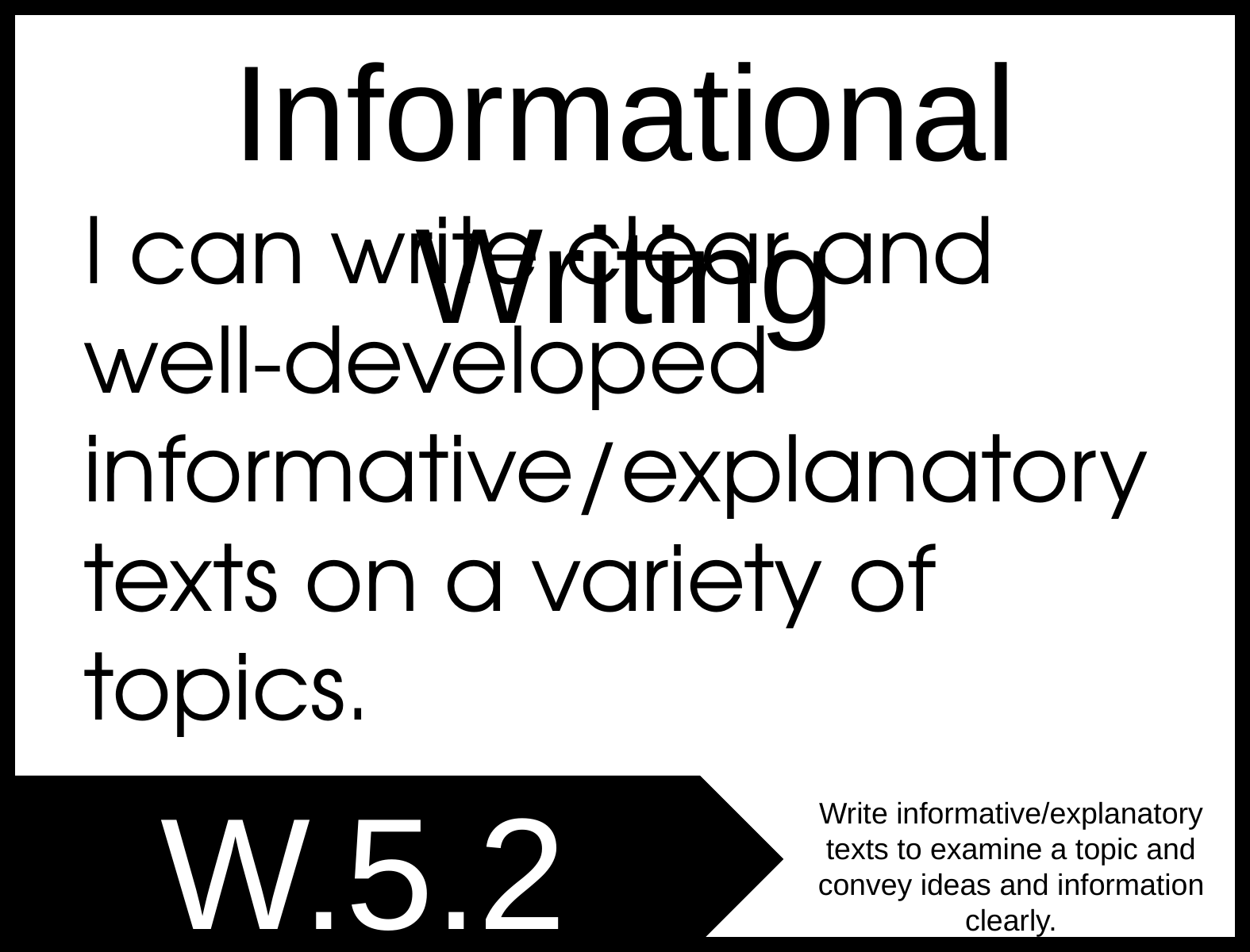

Informational Writing
I can write clear and well-developed informative/explanatory texts on a variety of topics.
W.5.2

Write informative/explanatory texts to examine a topic and convey ideas and information clearly.